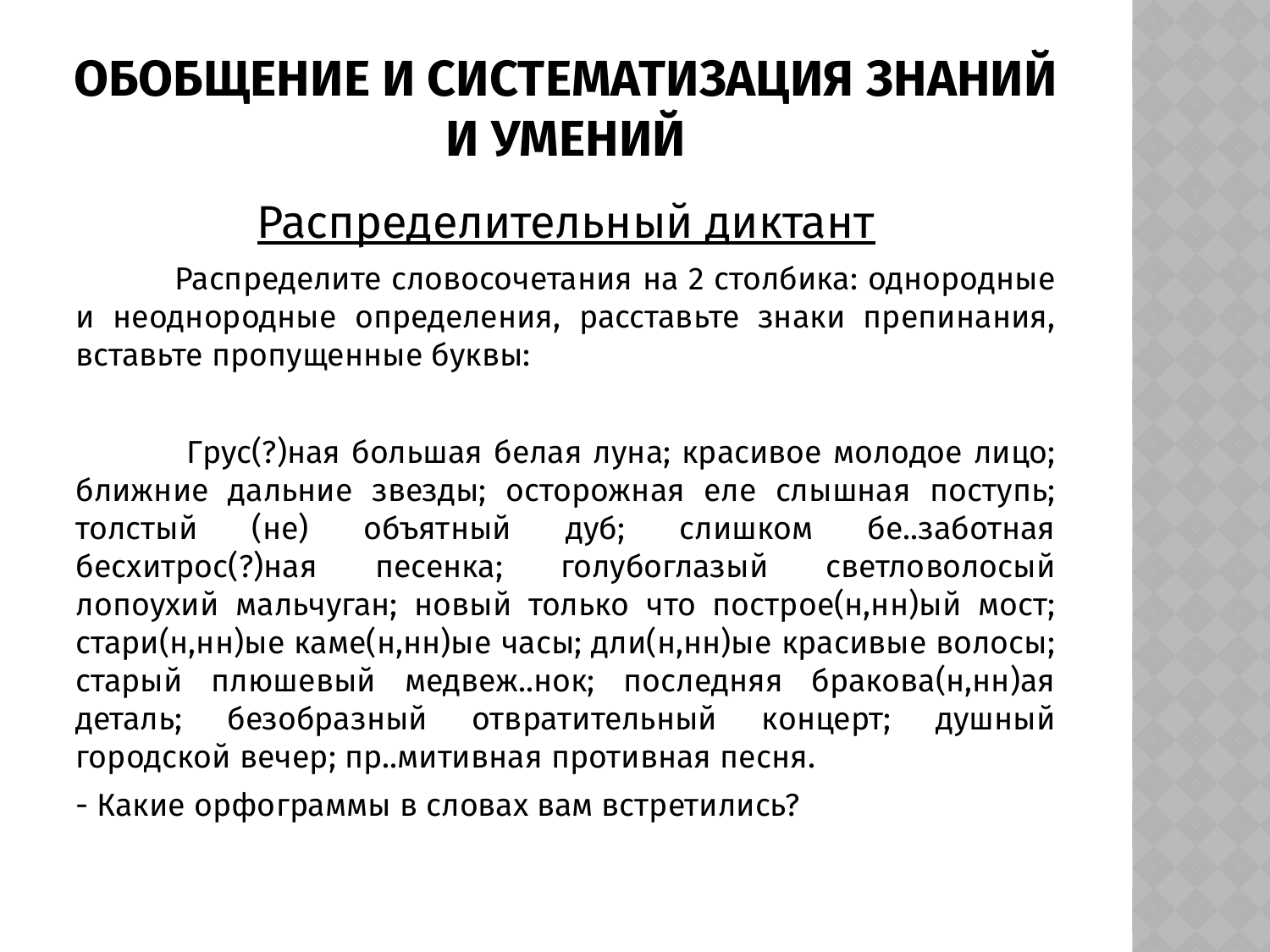

# Обобщение и систематизация знаний и умений
Распределительный диктант
          Распределите словосочетания на 2 столбика: однородные и неоднородные определения, расставьте знаки препинания, вставьте пропущенные буквы:

          Грус(?)ная большая белая луна; красивое молодое лицо; ближние дальние звезды; осторожная еле слышная поступь; толстый (не) объятный дуб; слишком бе..заботная бесхитрос(?)ная песенка; голубоглазый светловолосый лопоухий мальчуган; новый только что построе(н,нн)ый мост; стари(н,нн)ые каме(н,нн)ые часы; дли(н,нн)ые красивые волосы; старый плюшевый медвеж..нок; последняя бракова(н,нн)ая деталь; безобразный отвратительный концерт; душный городской вечер; пр..митивная противная песня.
- Какие орфограммы в словах вам встретились?